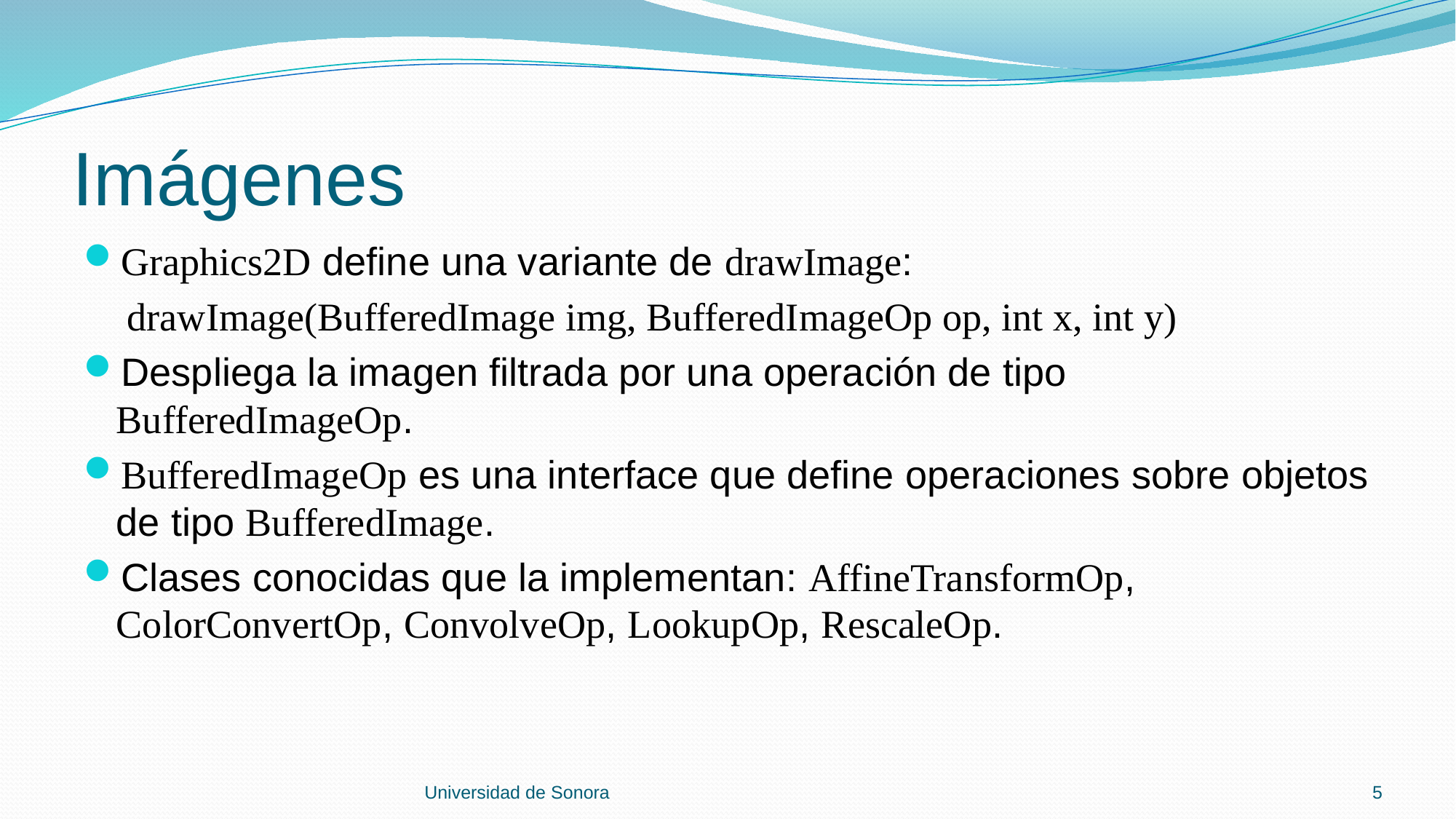

# Imágenes
Graphics2D define una variante de drawImage:
    drawImage​(BufferedImage img, BufferedImageOp op, int x, int y)
Despliega la imagen filtrada por una operación de tipo BufferedImageOp.
BufferedImageOp es una interface que define operaciones sobre objetos de tipo BufferedImage.
Clases conocidas que la implementan: AffineTransformOp, ColorConvertOp, ConvolveOp, LookupOp, RescaleOp.

Universidad de Sonora
5